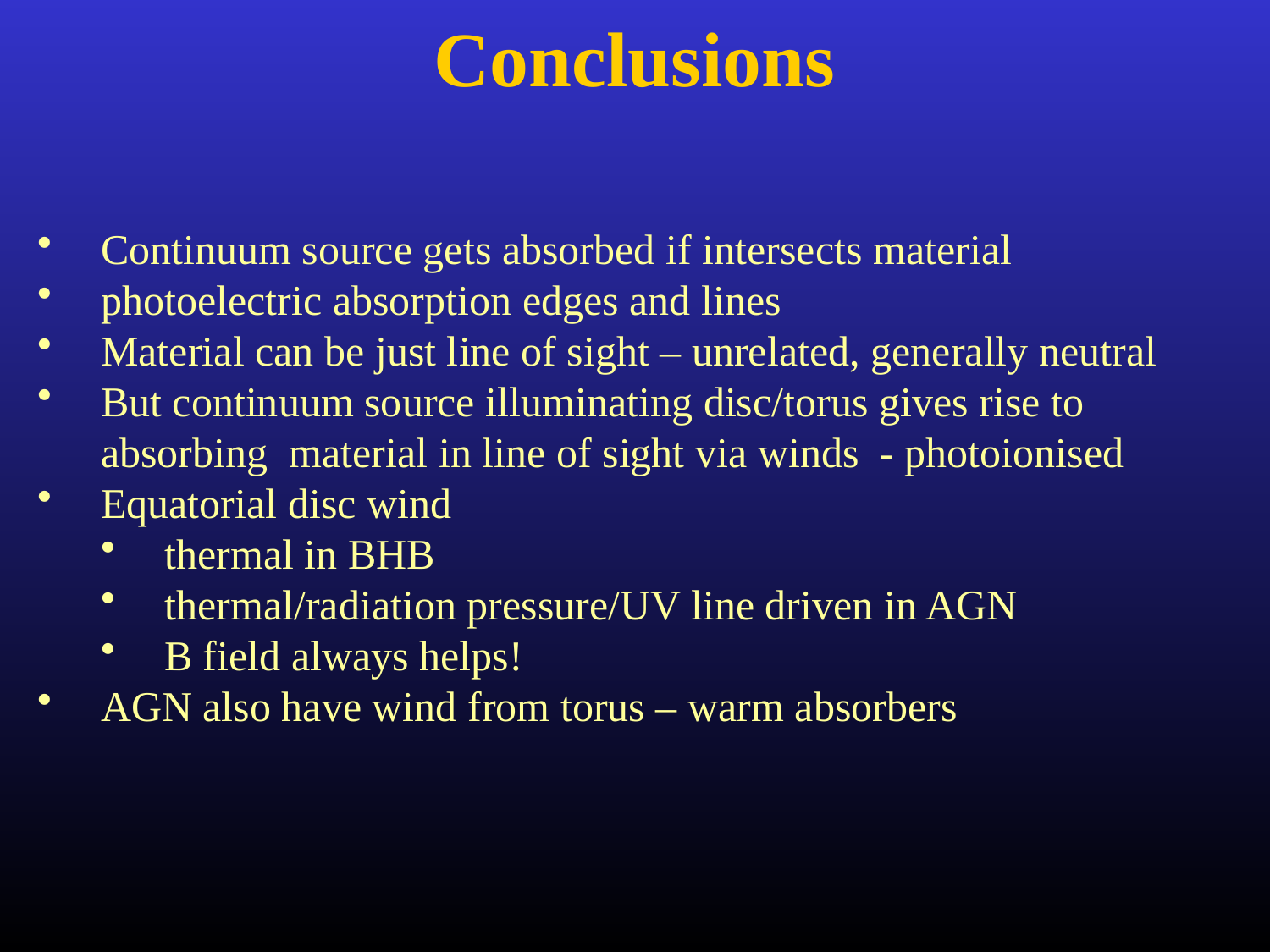

# Conclusions
Continuum source gets absorbed if intersects material
photoelectric absorption edges and lines
Material can be just line of sight – unrelated, generally neutral
But continuum source illuminating disc/torus gives rise to absorbing  material in line of sight via winds  - photoionised
Equatorial disc wind
thermal in BHB
thermal/radiation pressure/UV line driven in AGN
B field always helps!
AGN also have wind from torus – warm absorbers